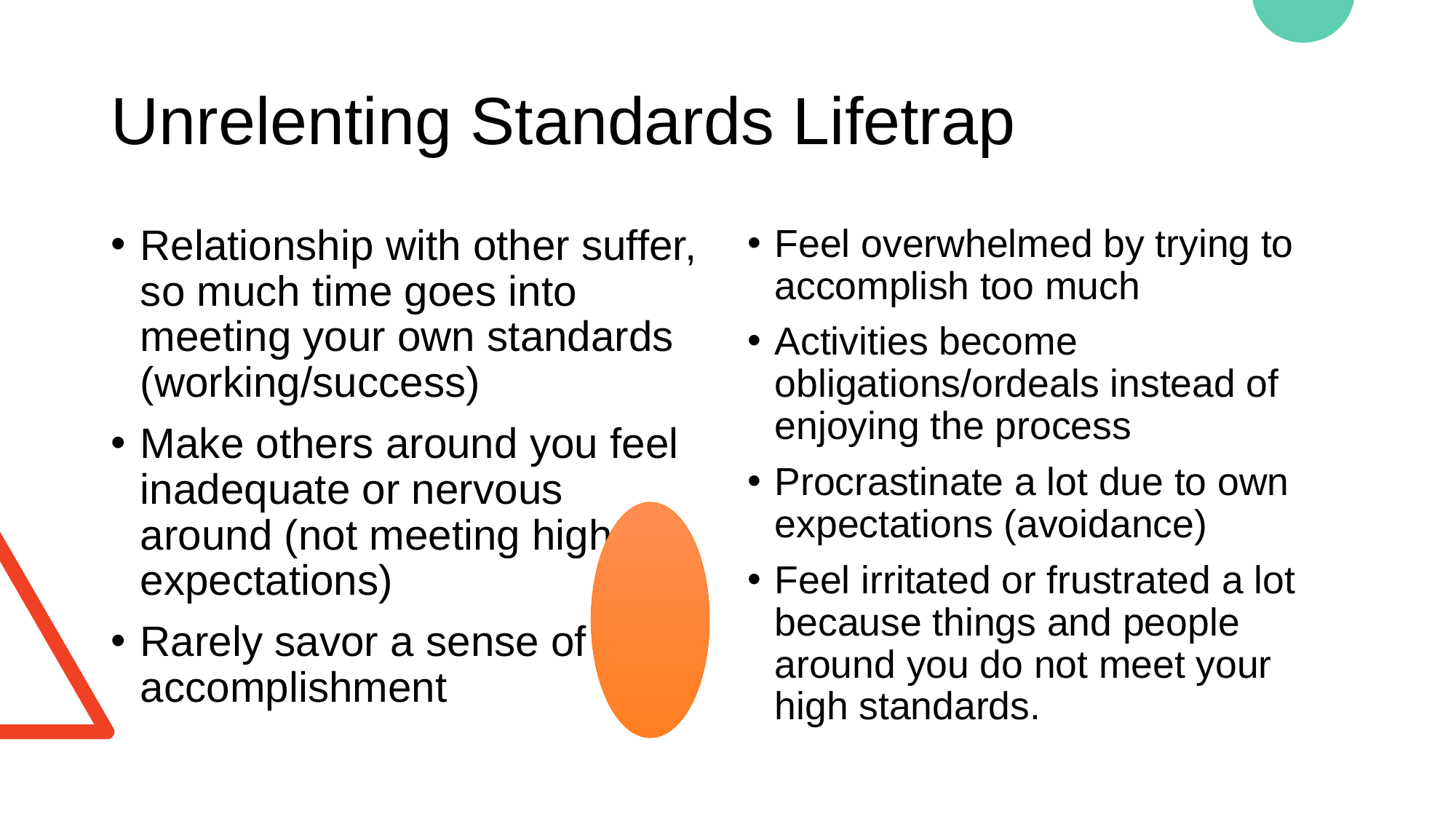

# Unrelenting Standards Lifetrap
Relationship with other suffer, so much time goes into meeting your own standards (working/success)
Make others around you feel inadequate or nervous around (not meeting high expectations)
Rarely savor a sense of accomplishment
Feel overwhelmed by trying to accomplish too much
Activities become obligations/ordeals instead of enjoying the process
Procrastinate a lot due to own expectations (avoidance)
Feel irritated or frustrated a lot because things and people around you do not meet your high standards.